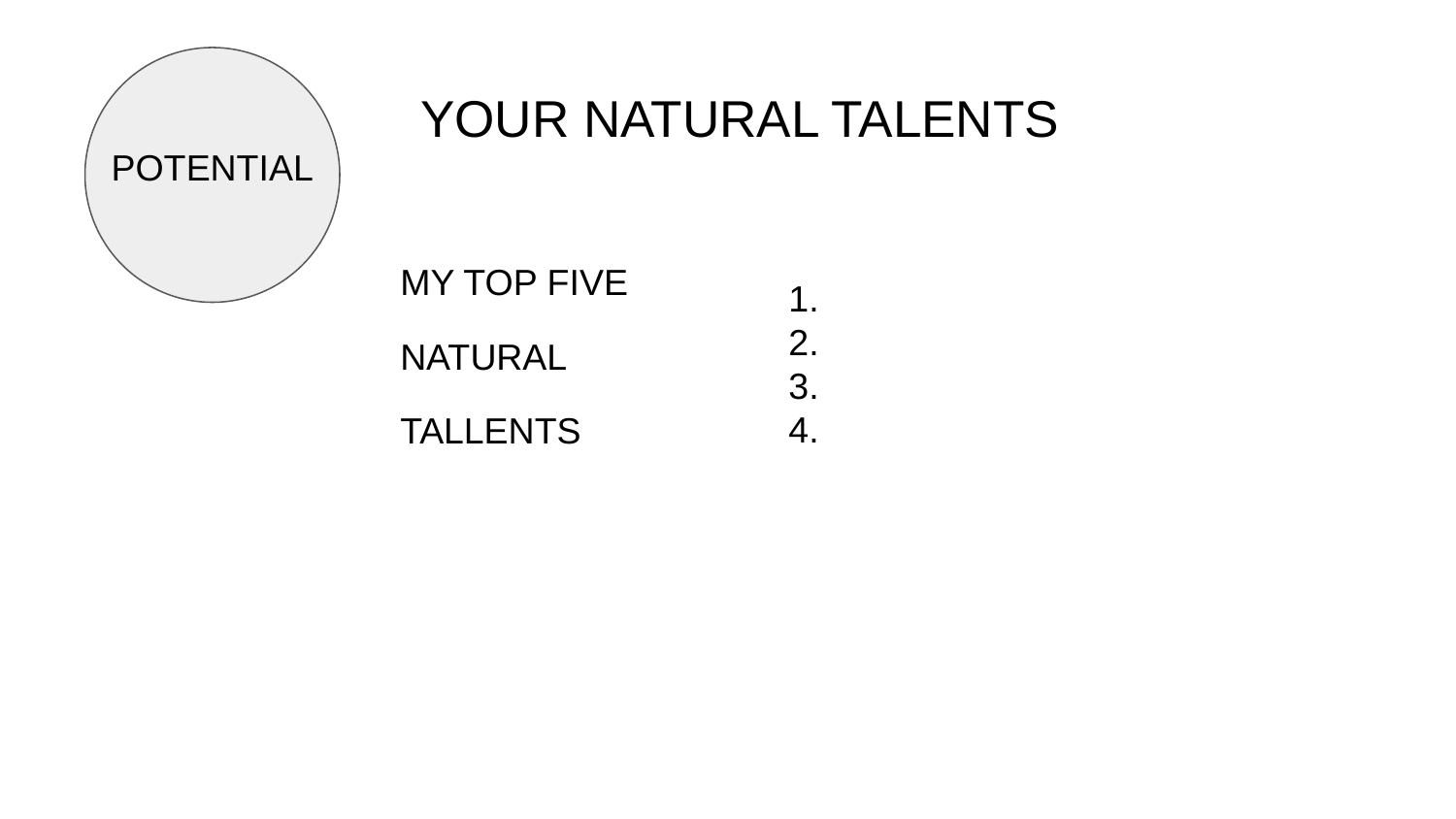

#
YOUR NATURAL TALENTS
POTENTIAL
MY TOP FIVE
NATURAL
TALLENTS